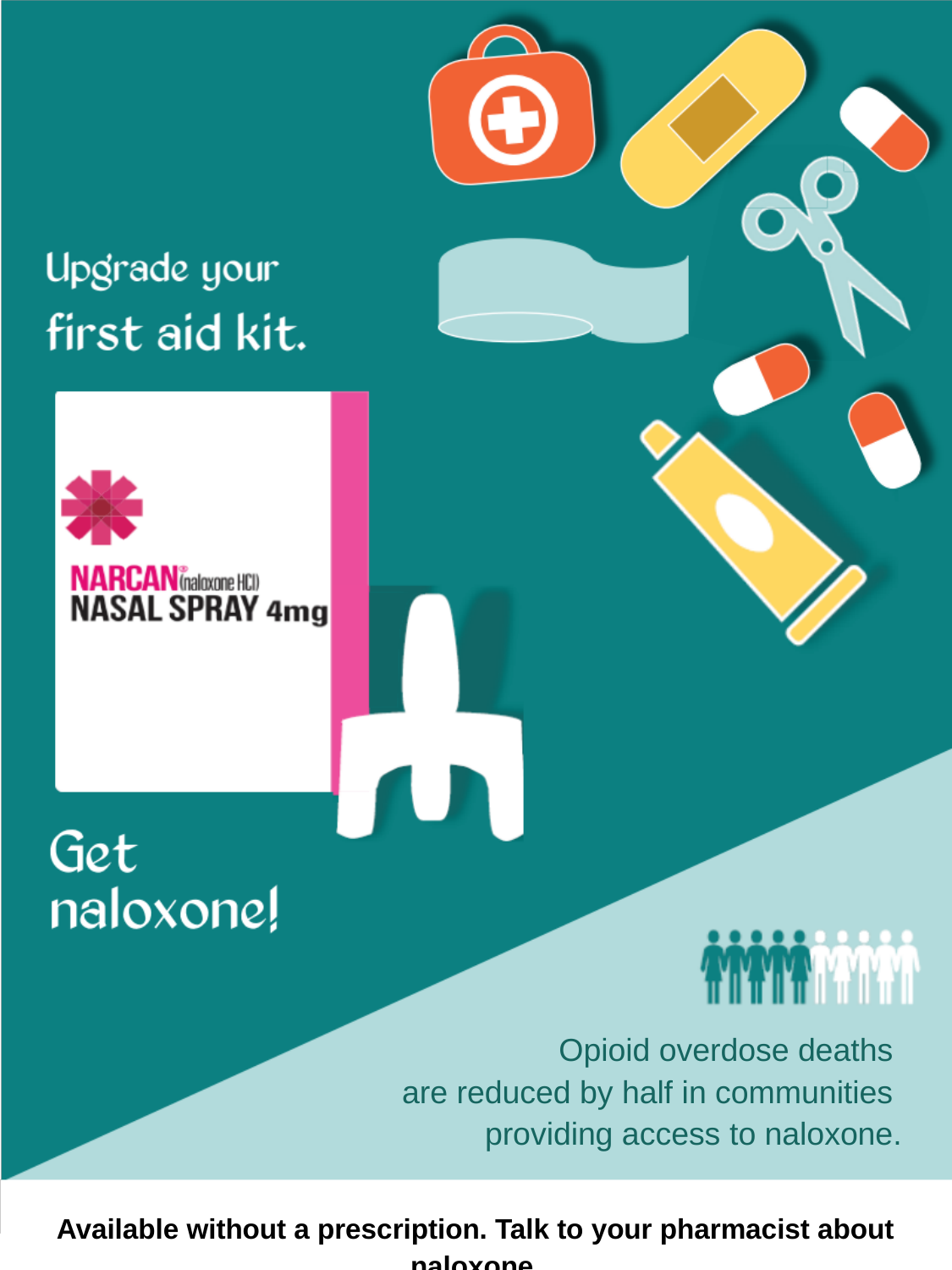

Opioid overdose deaths
are reduced by half in communities
providing access to naloxone.
Available without a prescription. Talk to your pharmacist about naloxone.